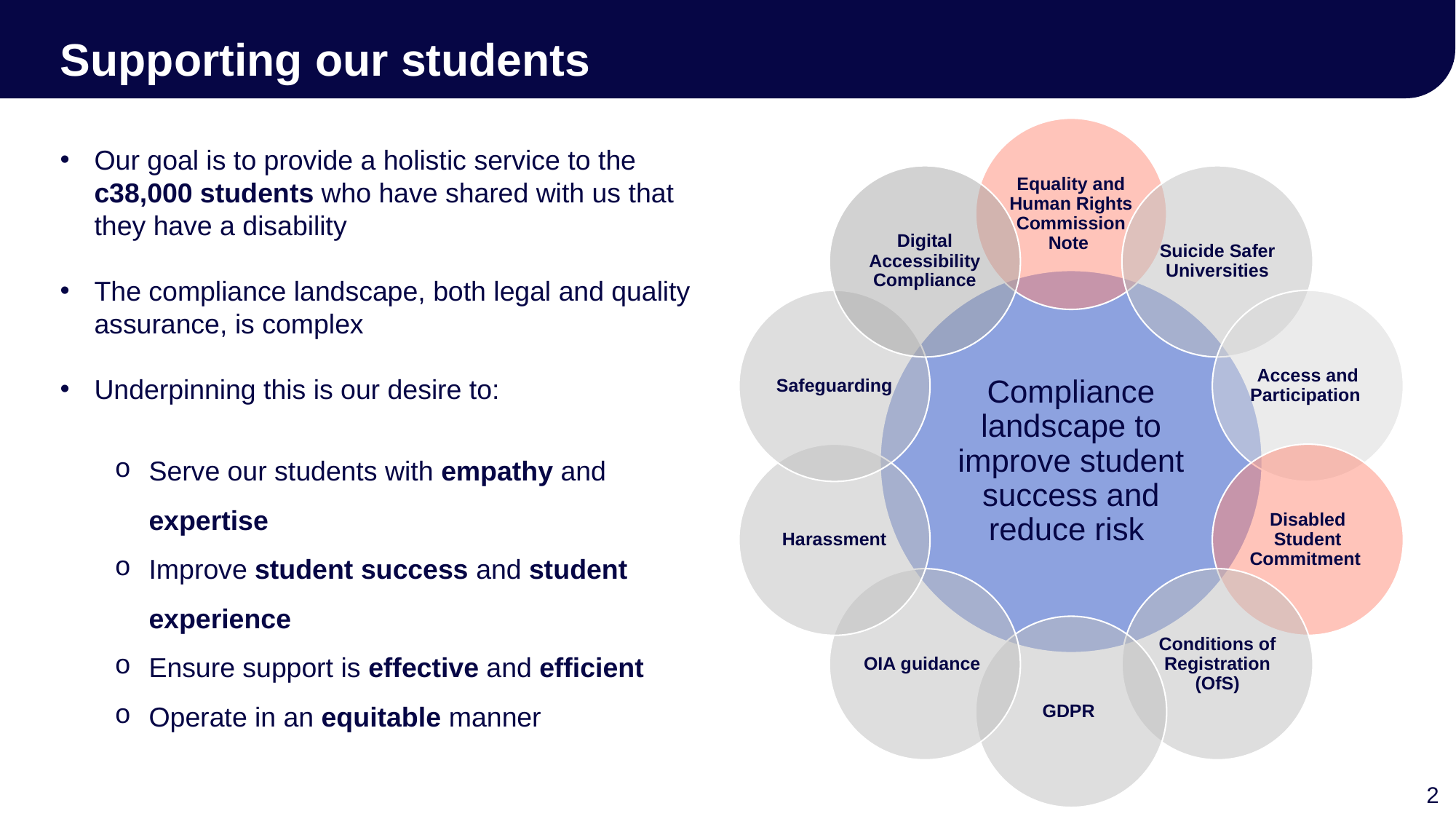

Supporting our students
Compliance landscape to improve student success and reduce risk
Equality and Human Rights Commission Note
Suicide Safer Universities
Access and Participation
Disabled Student Commitment
Conditions of Registration (OfS)
GDPR
OIA guidance
Harassment
Safeguarding
Digital Accessibility Compliance
Our goal is to provide a holistic service to the c38,000 students who have shared with us that they have a disability

The compliance landscape, both legal and quality assurance, is complex

Underpinning this is our desire to:

Serve our students with empathy and expertise
Improve student success and student experience
Ensure support is effective and efficient
Operate in an equitable manner